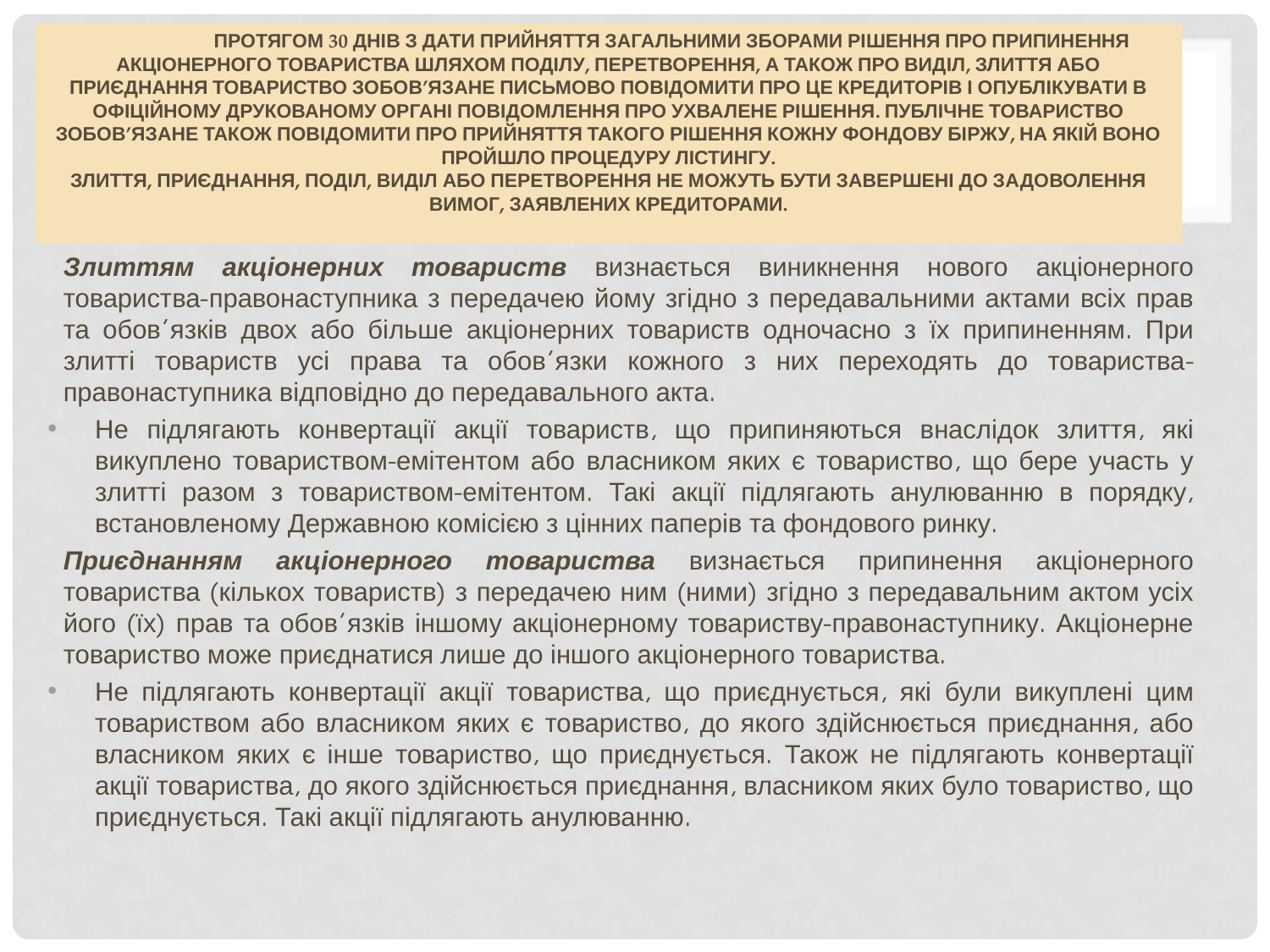

# Протягом 30 днів з дати прийняття загальними зборами рішення про припинення акціонерного товариства шляхом поділу, перетворення, а також про виділ, злиття або приєднання товариство зобов’язане письмово повідомити про це кредиторів і опублікувати в офіційному друкованому органі повідомлення про ухвалене рішення. Публічне товариство зобов’язане також повідомити про прийняття такого рішення кожну фондову біржу, на якій воно пройшло процедуру лістингу. Злиття, приєднання, поділ, виділ або перетворення не можуть бути завершені до задоволення вимог, заявлених кредиторами.
Злиттям акціонерних товариств визнається виникнення нового акціонерного товариства-правонаступника з передачею йому згідно з передавальними актами всіх прав та обов’язків двох або більше акціонерних товариств одночасно з їх припиненням. При злитті товариств усі права та обов’язки кожного з них переходять до товариства-правонаступника відповідно до передавального акта.
Не підлягають конвертації акції товариств, що припиняються внаслідок злиття, які викуплено товариством-емітентом або власником яких є товариство, що бере участь у злитті разом з товариством-емітентом. Такі акції підлягають анулюванню в порядку, встановленому Державною комісією з цінних паперів та фондового ринку.
Приєднанням акціонерного товариства визнається припинення акціонерного товариства (кількох товариств) з передачею ним (ними) згідно з передавальним актом усіх його (їх) прав та обов’язків іншому акціонерному товариству-правонаступнику. Акціонерне товариство може приєднатися лише до іншого акціонерного товариства.
Не підлягають конвертації акції товариства, що приєднується, які були викуплені цим товариством або власником яких є товариство, до якого здійснюється приєднання, або власником яких є інше товариство, що приєднується. Також не підлягають конвертації акції товариства, до якого здійснюється приєднання, власником яких було товариство, що приєднується. Такі акції підлягають анулюванню.